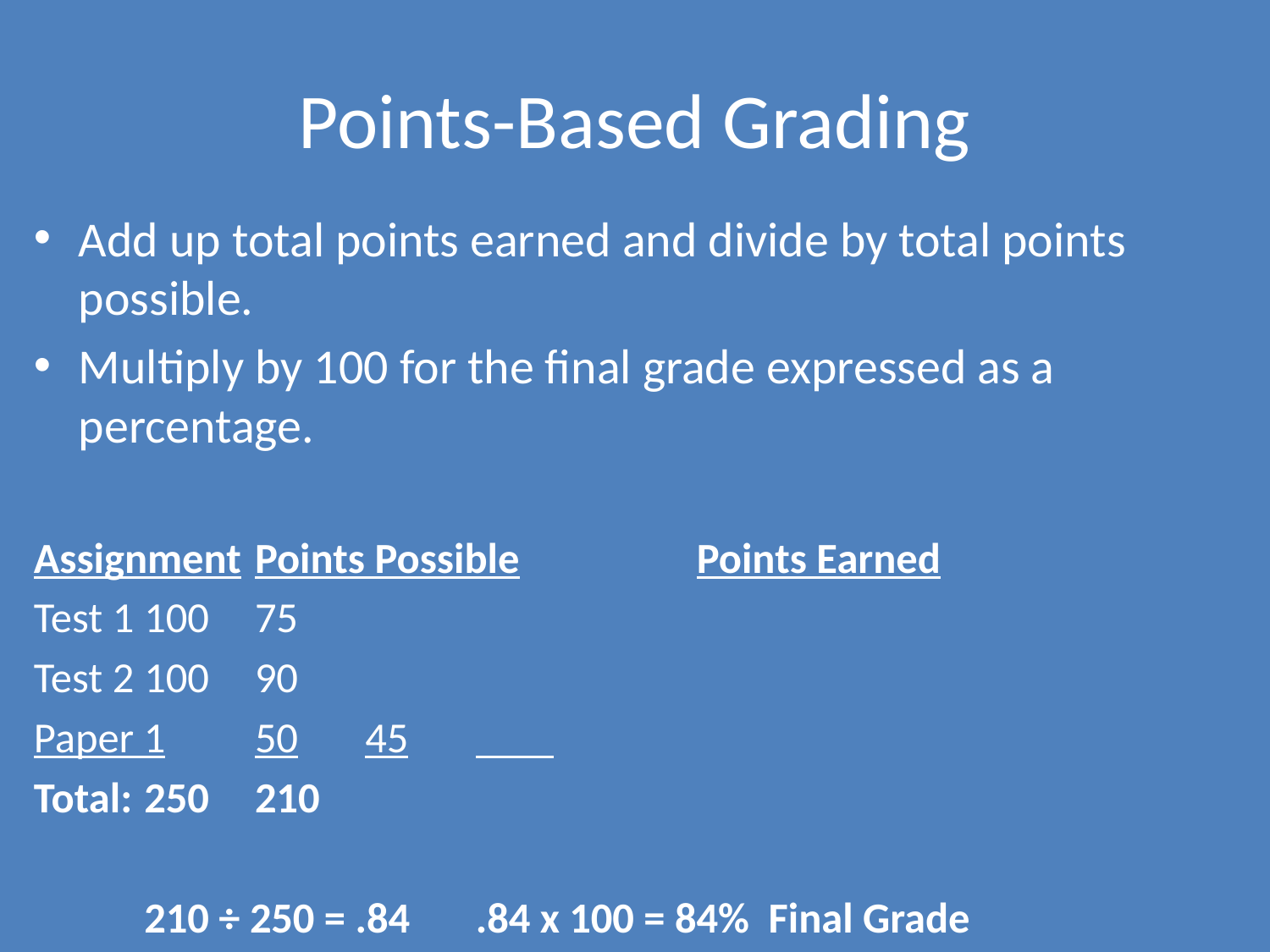

# Points-Based Grading
Add up total points earned and divide by total points possible.
Multiply by 100 for the final grade expressed as a percentage.

Assignment		Points Possible		Points Earned
Test 1			100				75
Test 2			100				90
Paper 1		50				45
Total:			250				210

	210 ÷ 250 = .84 	.84 x 100 = 84%  Final Grade